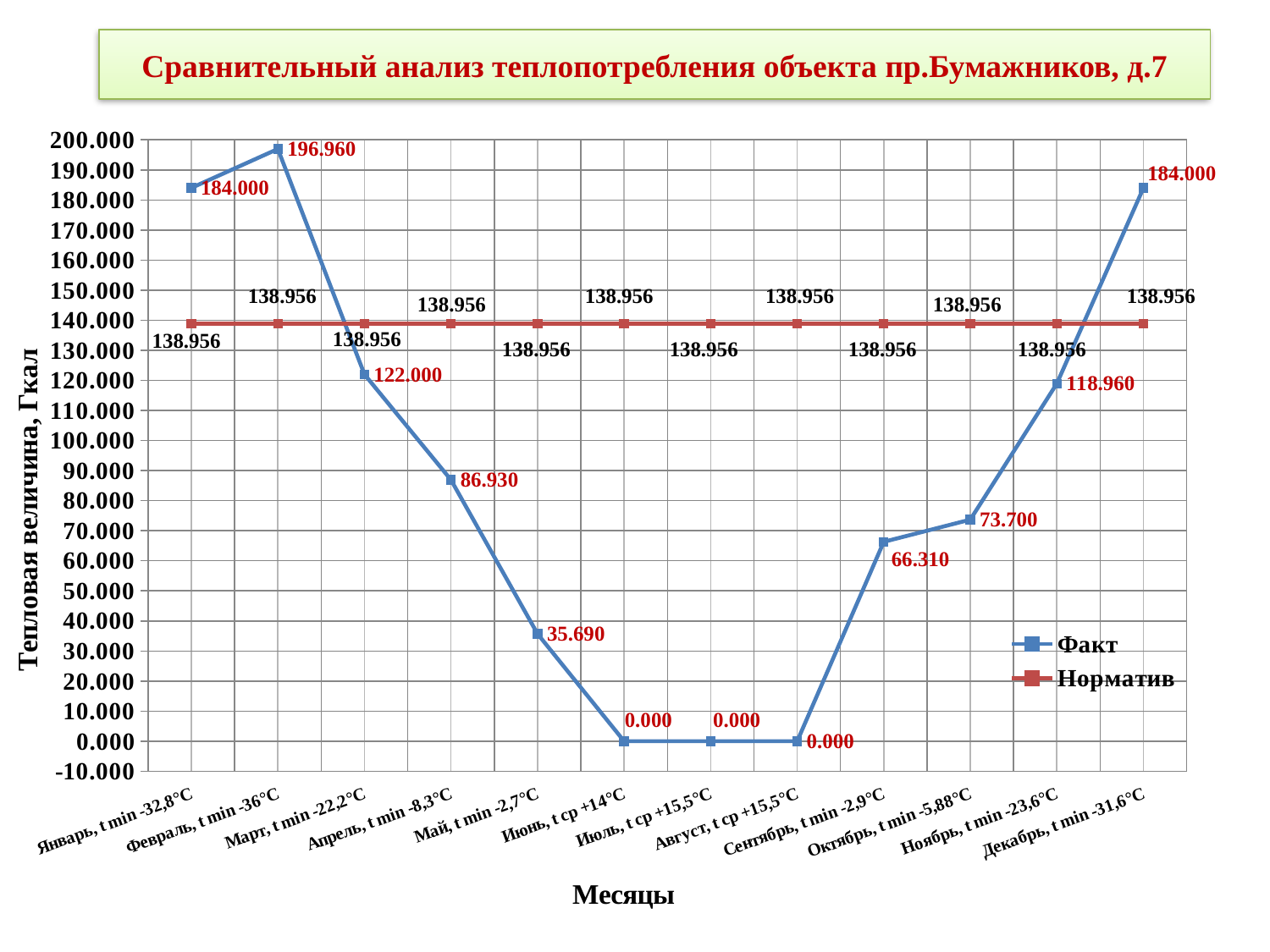

Сравнительный анализ теплопотребления объекта пр.Бумажников, д.7

### Chart

| Category | Факт | Норматив |
|---|---|---|
| Январь, t min -32,8°C | 184.0 | 138.95600000000005 |
| Февраль, t min -36°C | 196.96 | 138.95600000000005 |
| Март, t min -22,2°C | 122.0 | 138.95600000000005 |
| Апрель, t min -8,3°C | 86.93 | 138.95600000000005 |
| Май, t min -2,7°C | 35.69000000000001 | 138.95600000000005 |
| Июнь, t ср +14°C | 0.0 | 138.95600000000005 |
| Июль, t ср +15,5°C | 0.0 | 138.95600000000005 |
| Август, t ср +15,5°C | 0.0 | 138.95600000000005 |
| Сентябрь, t min -2,9°C | 66.31 | 138.95600000000005 |
| Октябрь, t min -5,88°C | 73.7 | 138.95600000000005 |
| Ноябрь, t min -23,6°C | 118.96000000000002 | 138.95600000000005 |
| Декабрь, t min -31,6°C | 184.0 | 138.95600000000005 |